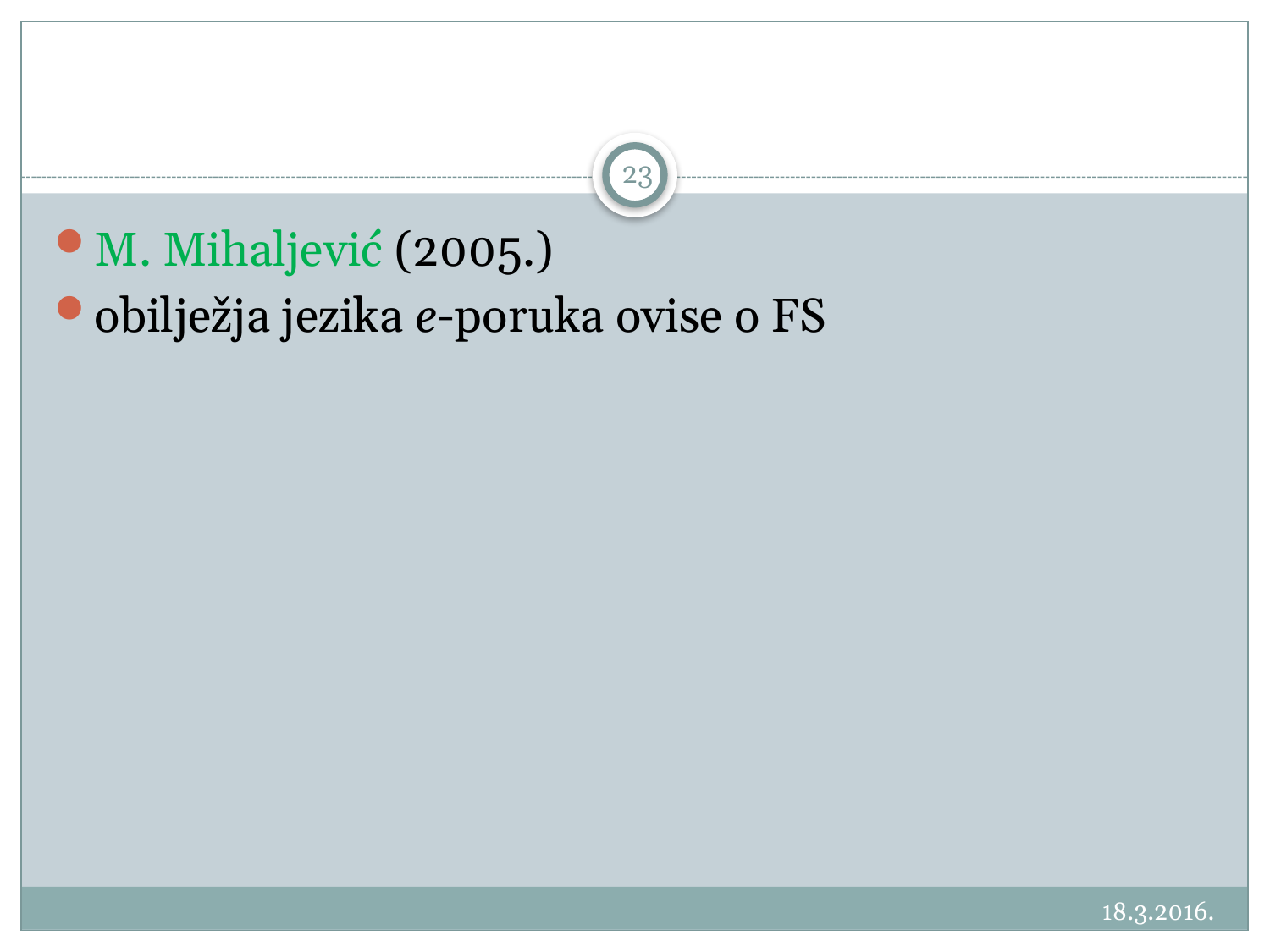

#
23
M. Mihaljević (2005.)
obilježja jezika e-poruka ovise o FS

18.3.2016.